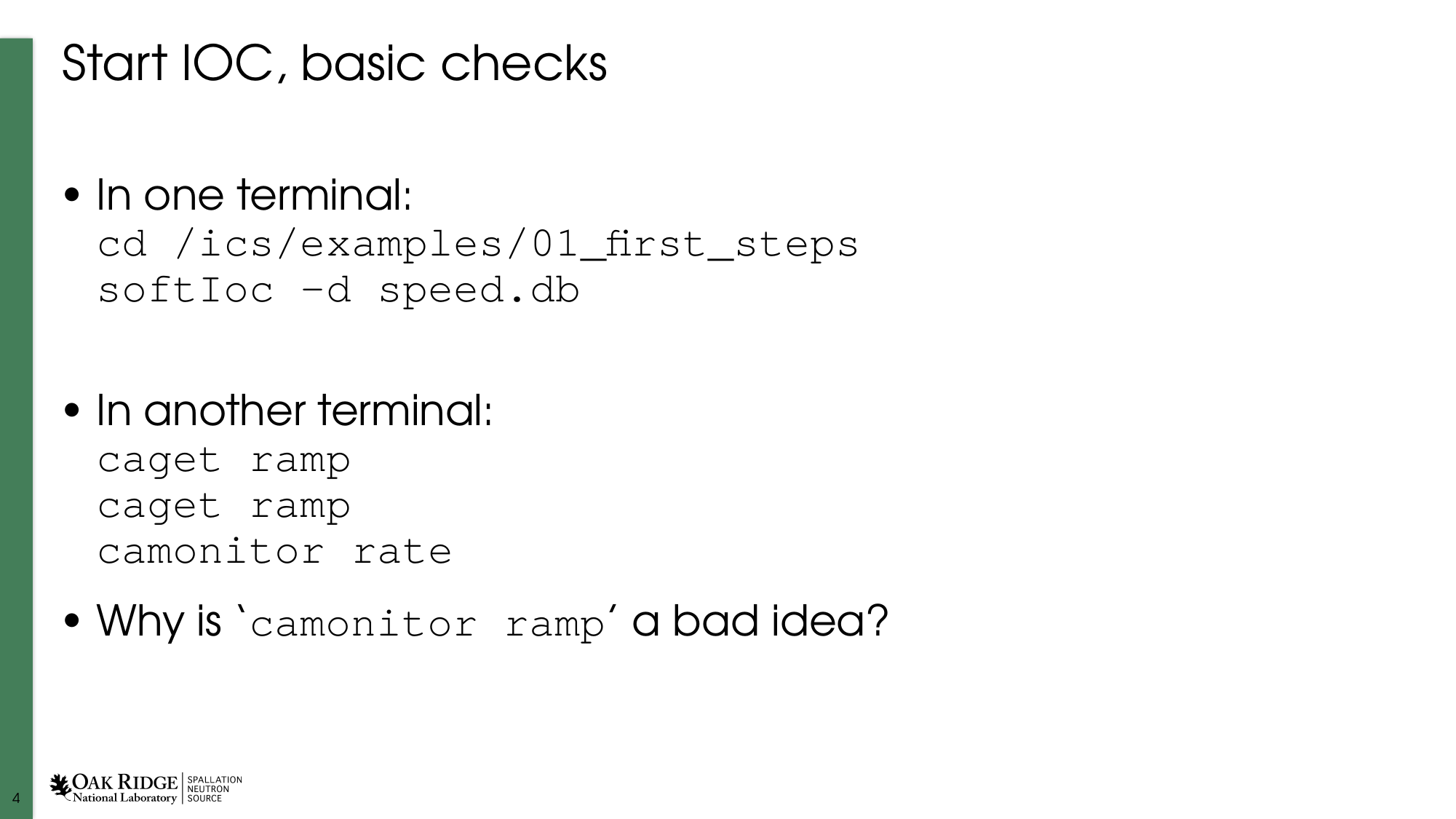

# Start IOC, basic checks
In one terminal:
cd /ics/examples/01_first_steps
softIoc –d speed.db
In another terminal:
caget ramp
caget ramp
camonitor rate
Why is ‘camonitor ramp’ a bad idea?